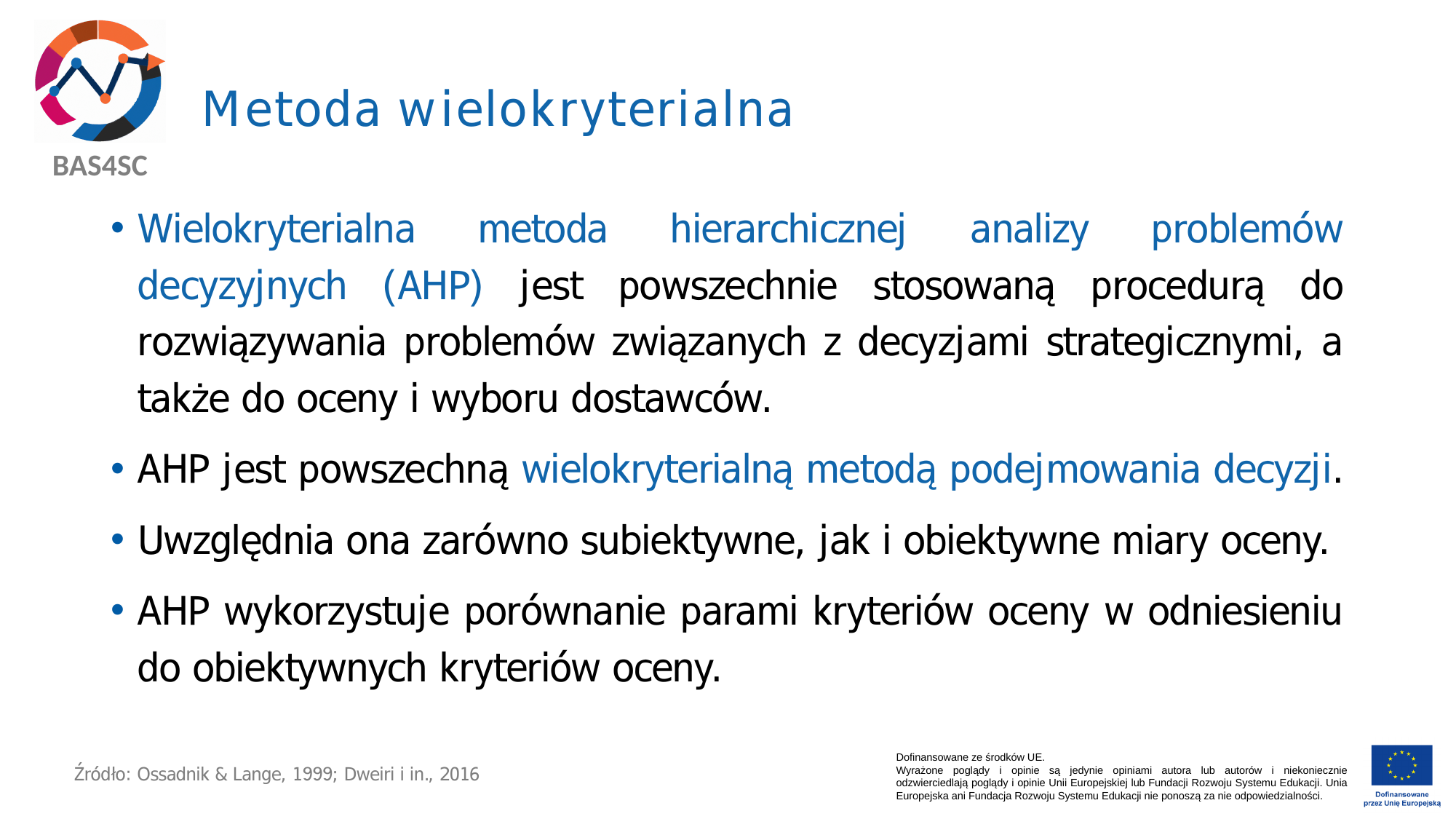

# Metoda wielokryterialna
Wielokryterialna metoda hierarchicznej analizy problemów decyzyjnych (AHP) jest powszechnie stosowaną procedurą do rozwiązywania problemów związanych z decyzjami strategicznymi, a także do oceny i wyboru dostawców.
AHP jest powszechną wielokryterialną metodą podejmowania decyzji.
Uwzględnia ona zarówno subiektywne, jak i obiektywne miary oceny.
AHP wykorzystuje porównanie parami kryteriów oceny w odniesieniu do obiektywnych kryteriów oceny.

Źródło: Ossadnik & Lange, 1999; Dweiri i in., 2016